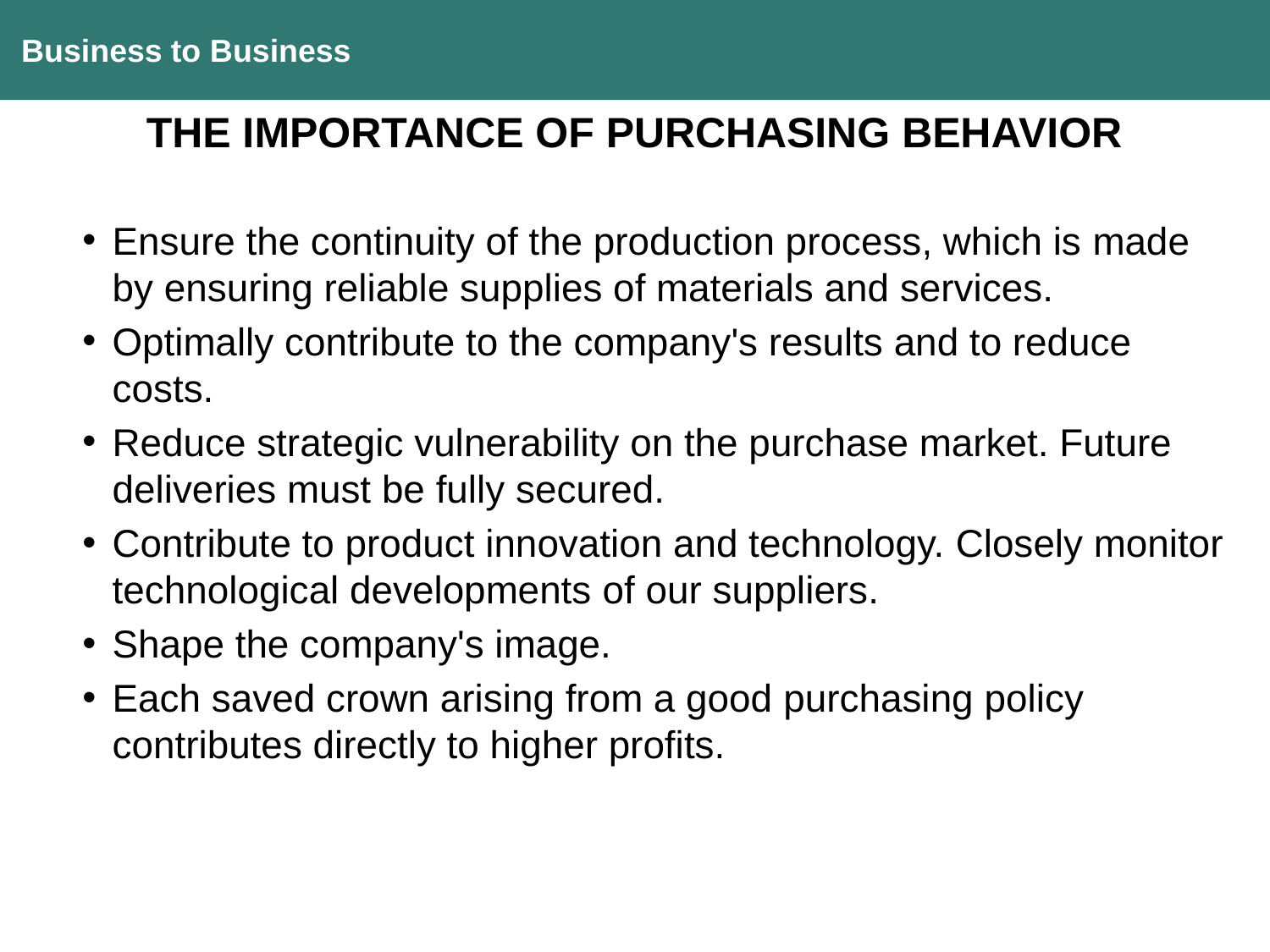

Business to Business
THE IMPORTANCE OF PURCHASING BEHAVIOR
Ensure the continuity of the production process, which is made by ensuring reliable supplies of materials and services.
Optimally contribute to the company's results and to reduce costs.
Reduce strategic vulnerability on the purchase market. Future deliveries must be fully secured.
Contribute to product innovation and technology. Closely monitor technological developments of our suppliers.
Shape the company's image.
Each saved crown arising from a good purchasing policy contributes directly to higher profits.